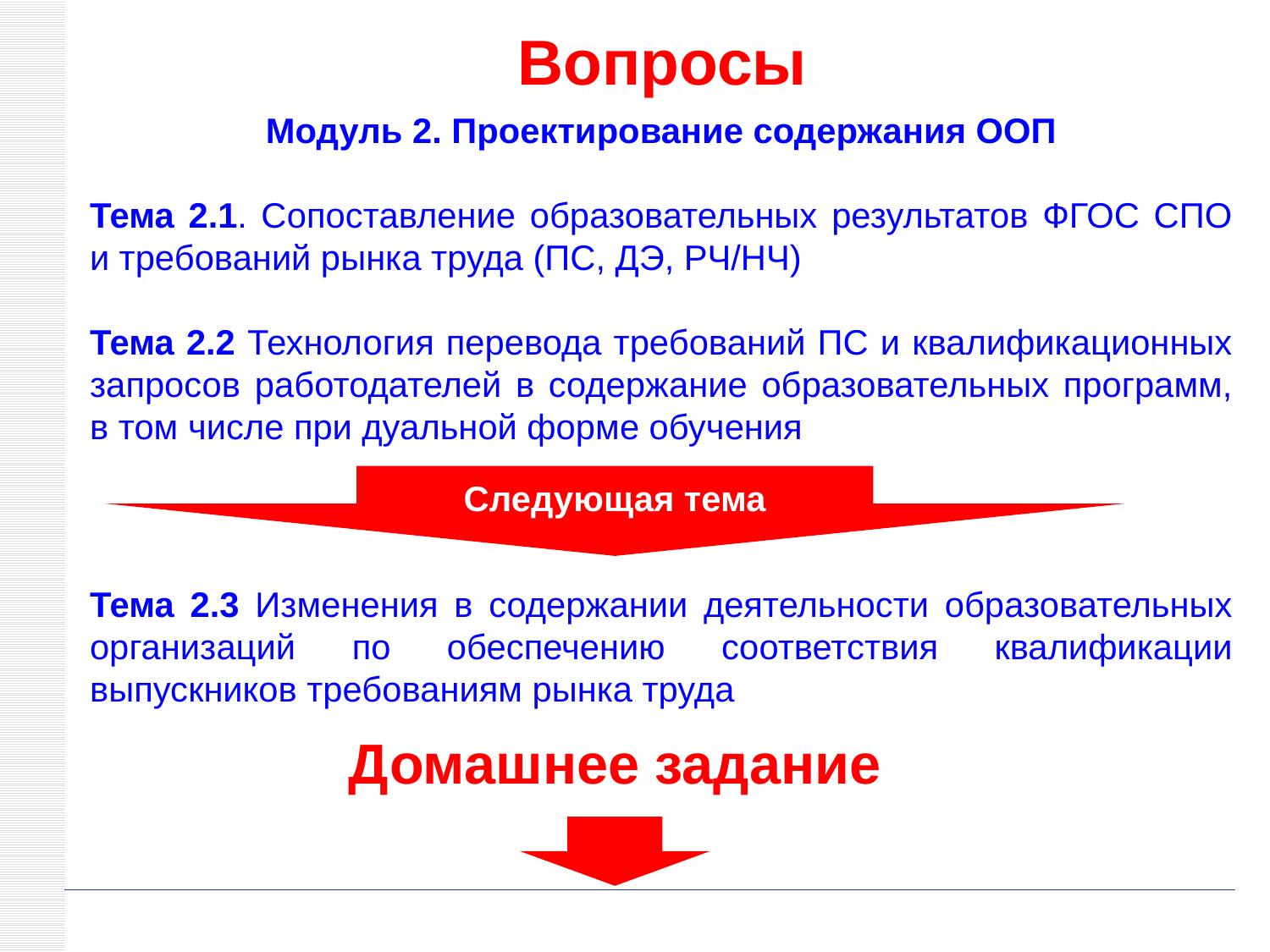

Вопросы
Модуль 2. Проектирование содержания ООП

Тема 2.1. Сопоставление образовательных результатов ФГОС СПО и требований рынка труда (ПС, ДЭ, РЧ/НЧ)

Тема 2.2 Технология перевода требований ПС и квалификационных запросов работодателей в содержание образовательных программ, в том числе при дуальной форме обучения

Тема 2.3 Изменения в содержании деятельности образовательных организаций по обеспечению соответствия квалификации выпускников требованиям рынка труда

Следующая тема
Домашнее задание